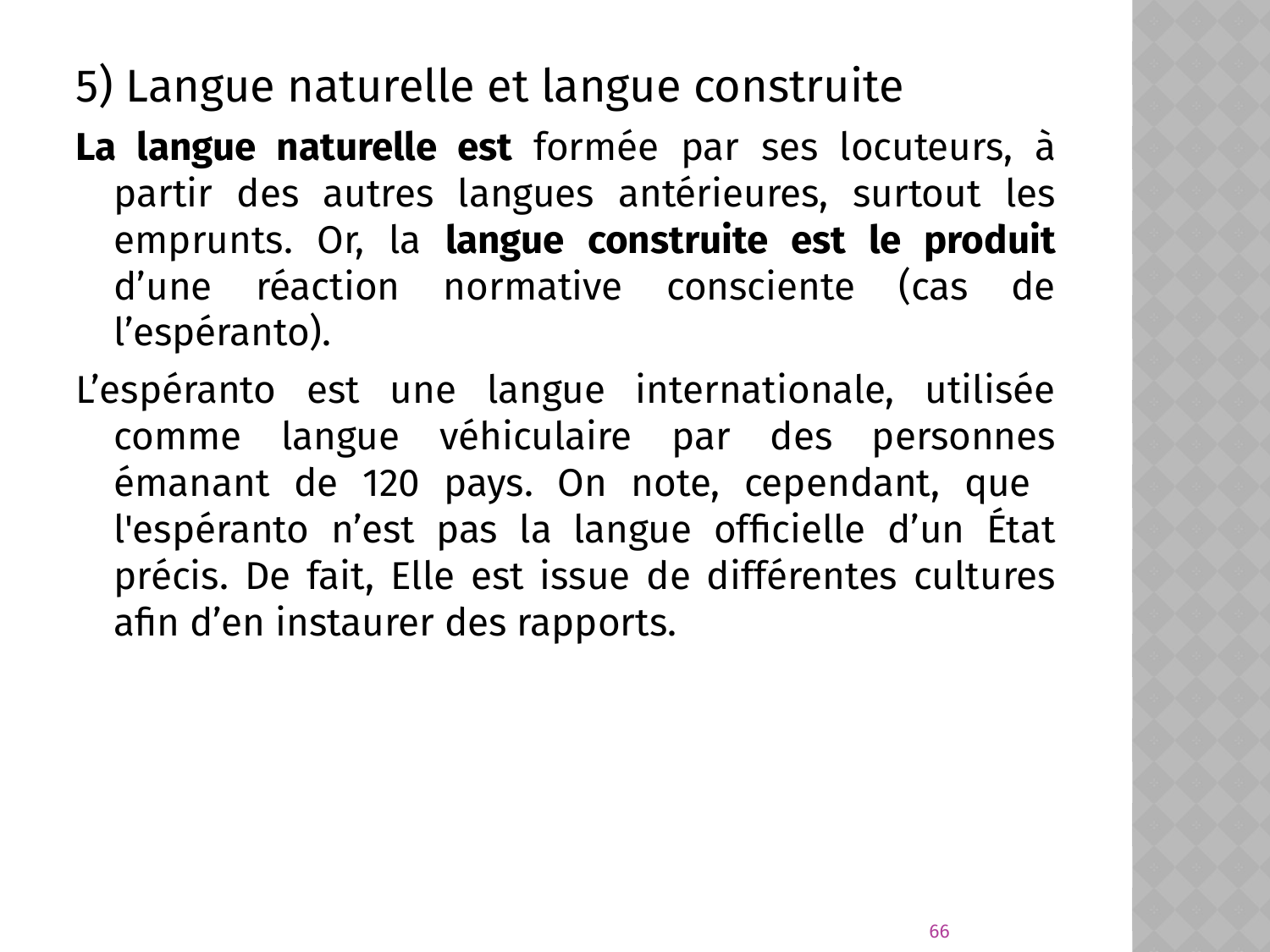

5) Langue naturelle et langue construite
La langue naturelle est formée par ses locuteurs, à partir des autres langues antérieures, surtout les emprunts. Or, la langue construite est le produit d’une réaction normative consciente (cas de l’espéranto).
L’espéranto est une langue internationale, utilisée comme langue véhiculaire par des personnes émanant de 120 pays. On note, cependant, que  l'espéranto n’est pas la langue officielle d’un État précis. De fait, Elle est issue de différentes cultures afin d’en instaurer des rapports.
66